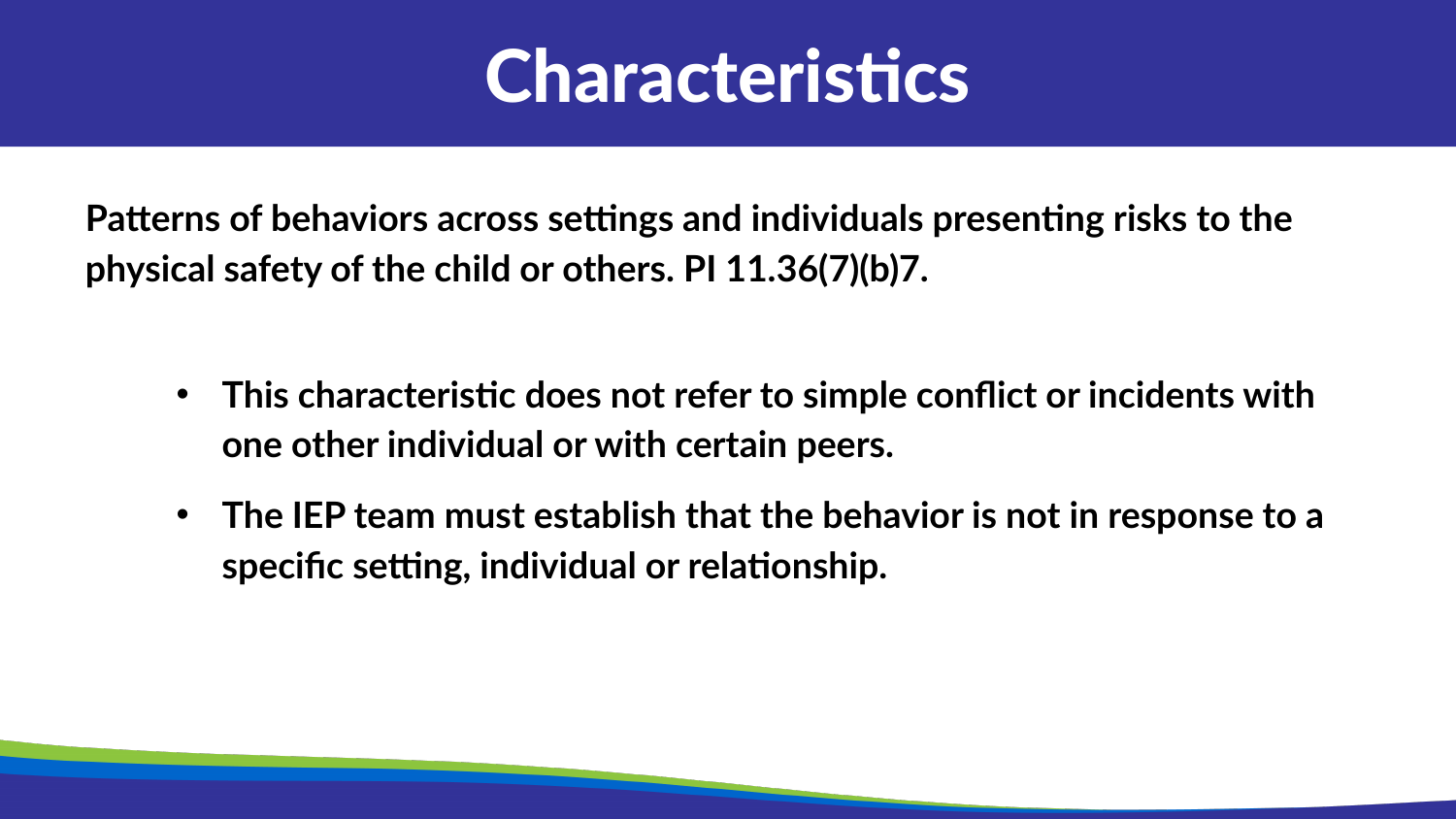

Characteristics
Patterns of behaviors across settings and individuals presenting risks to the physical safety of the child or others. PI 11.36(7)(b)7.

This characteristic does not refer to simple conflict or incidents with one other individual or with certain peers.
The IEP team must establish that the behavior is not in response to a specific setting, individual or relationship.